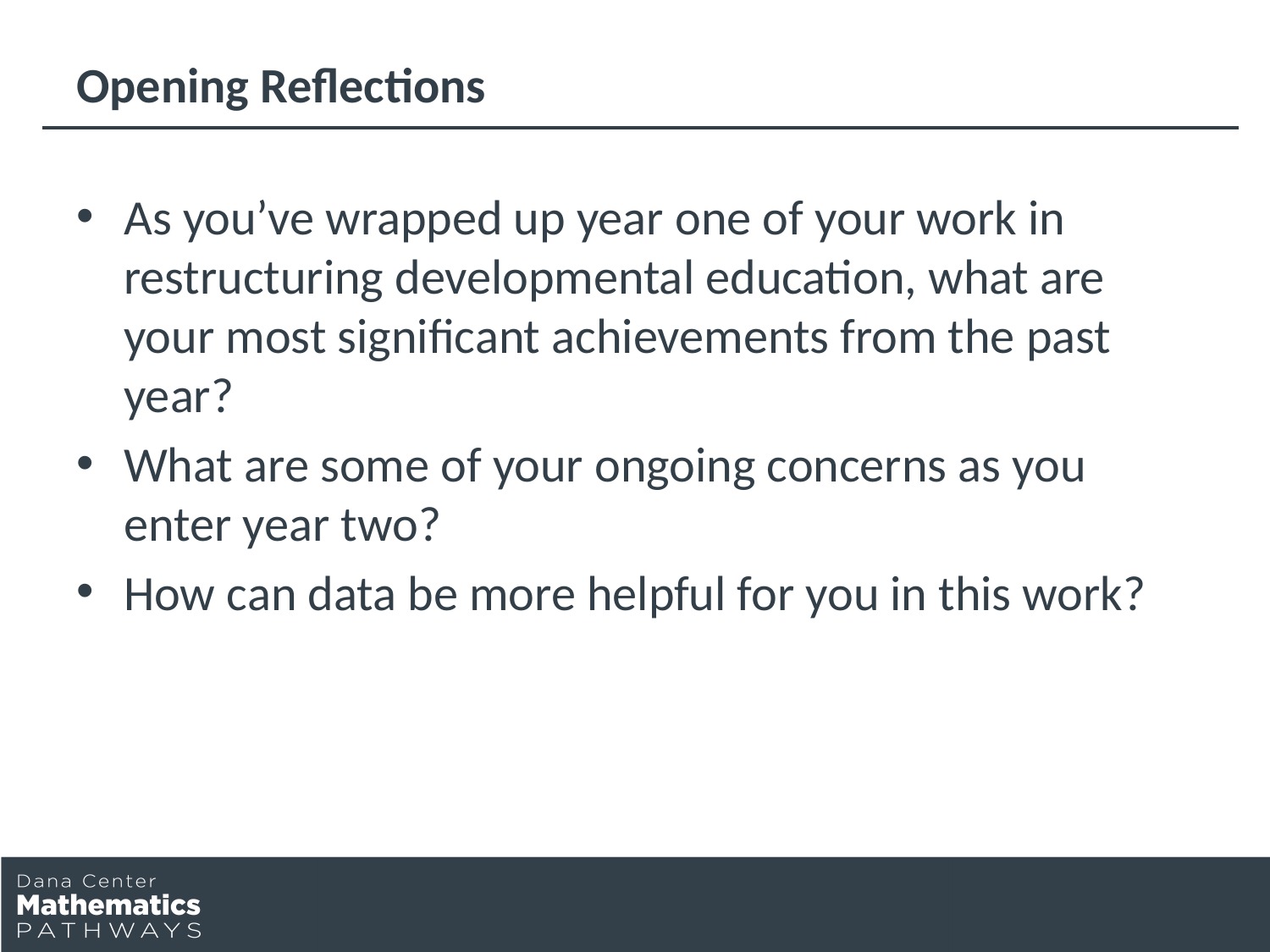

# Opening Reflections
As you’ve wrapped up year one of your work in restructuring developmental education, what are your most significant achievements from the past year?
What are some of your ongoing concerns as you enter year two?
How can data be more helpful for you in this work?